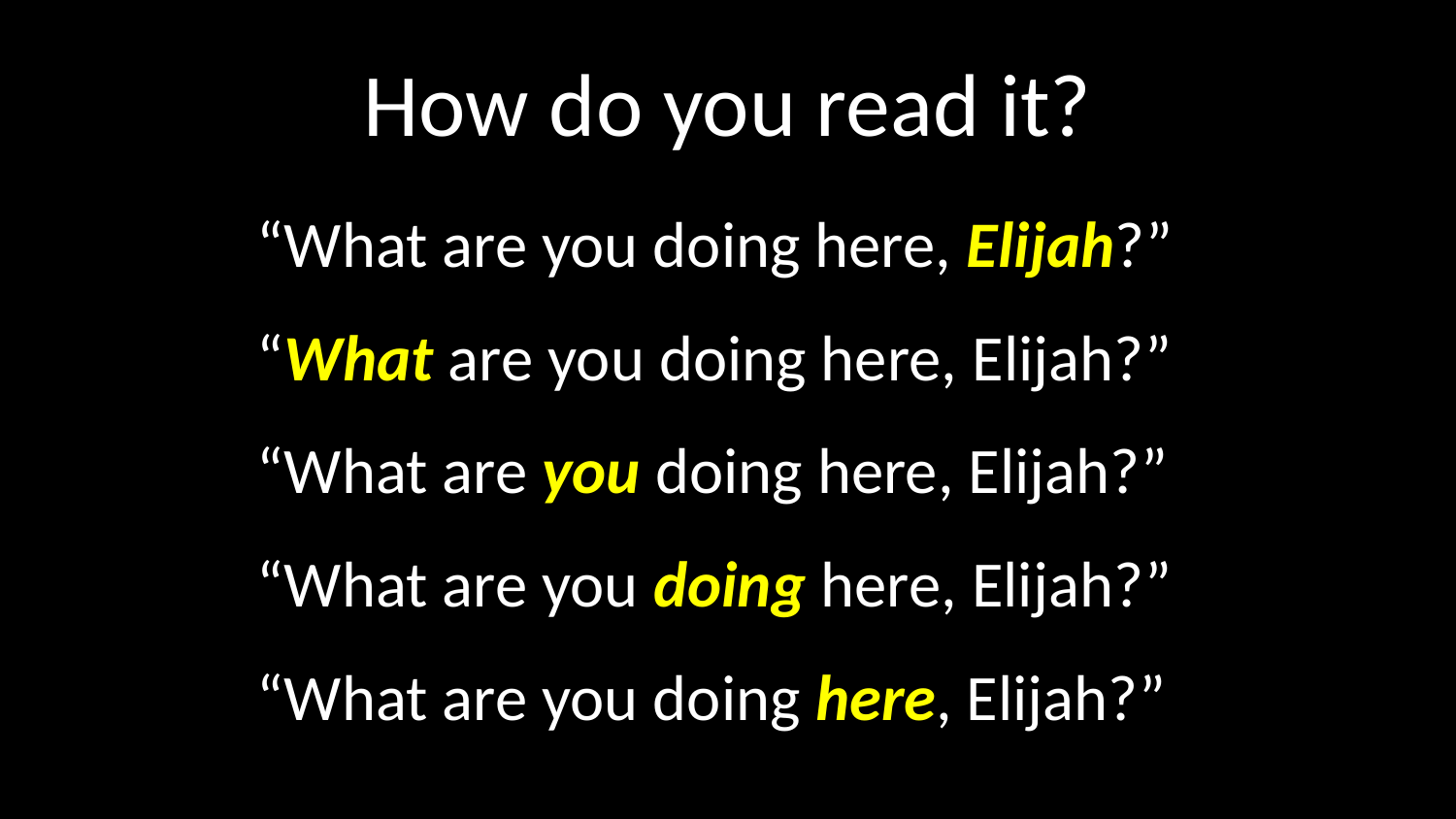

# How do you read it?
“What are you doing here, Elijah?”
“What are you doing here, Elijah?”
“What are you doing here, Elijah?”
“What are you doing here, Elijah?”
“What are you doing here, Elijah?”